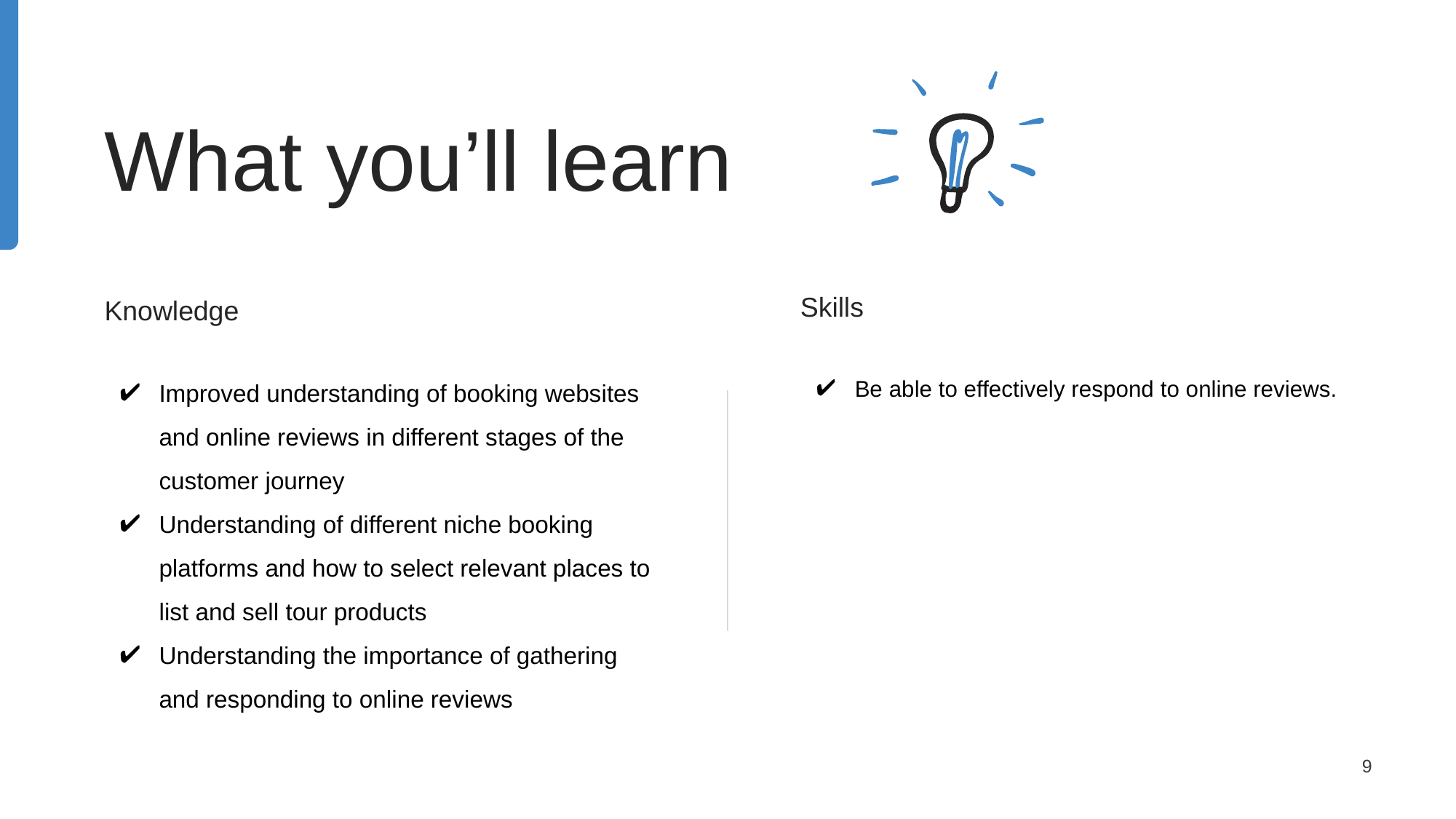

# What you’ll learn
Skills

Be able to effectively respond to online reviews.

Knowledge

Improved understanding of booking websites and online reviews in different stages of the customer journey
Understanding of different niche booking platforms and how to select relevant places to list and sell tour products
Understanding the importance of gathering and responding to online reviews

9